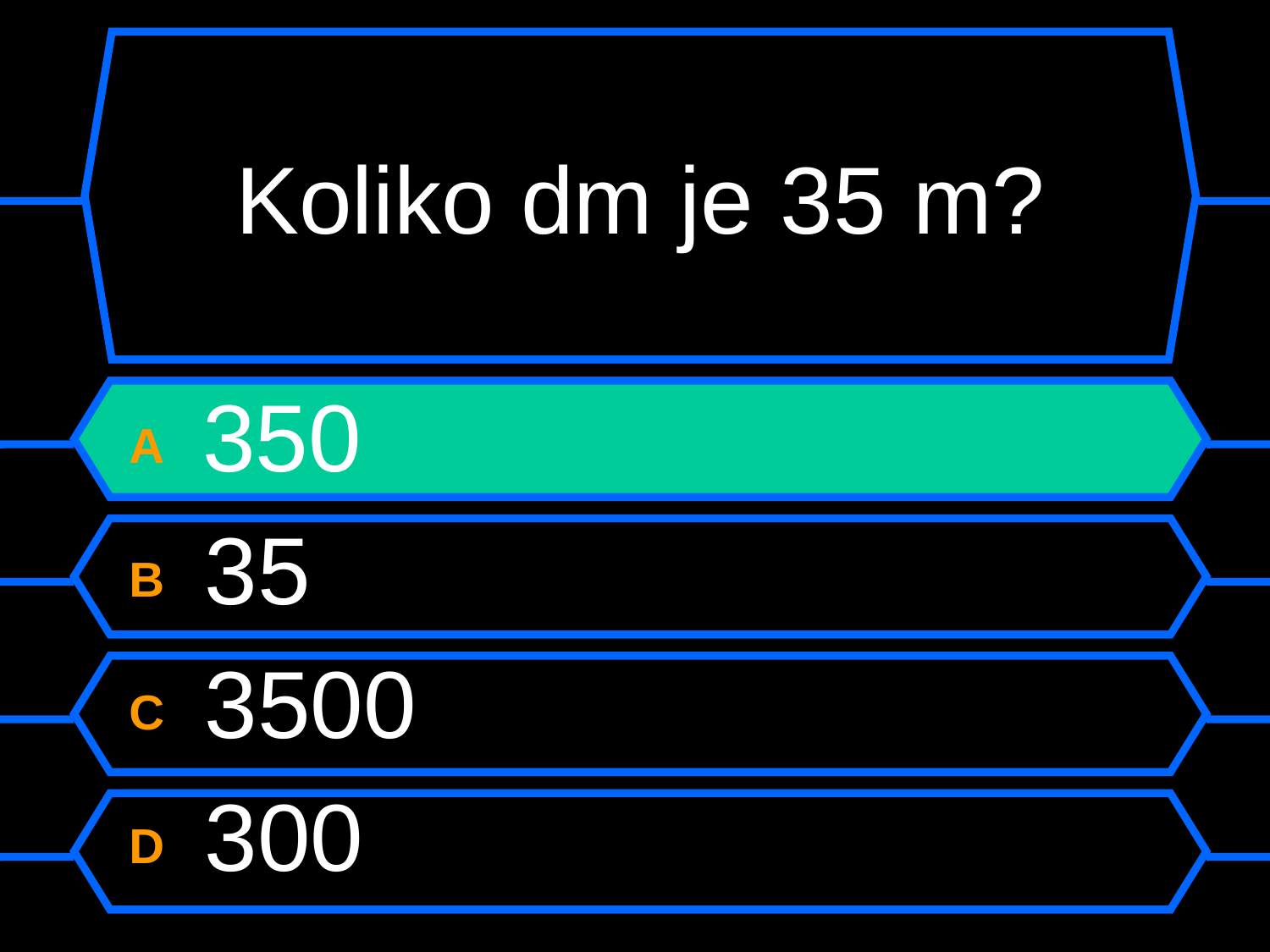

# Koliko dm je 35 m?

A  350
B  35
C  3500
D  300